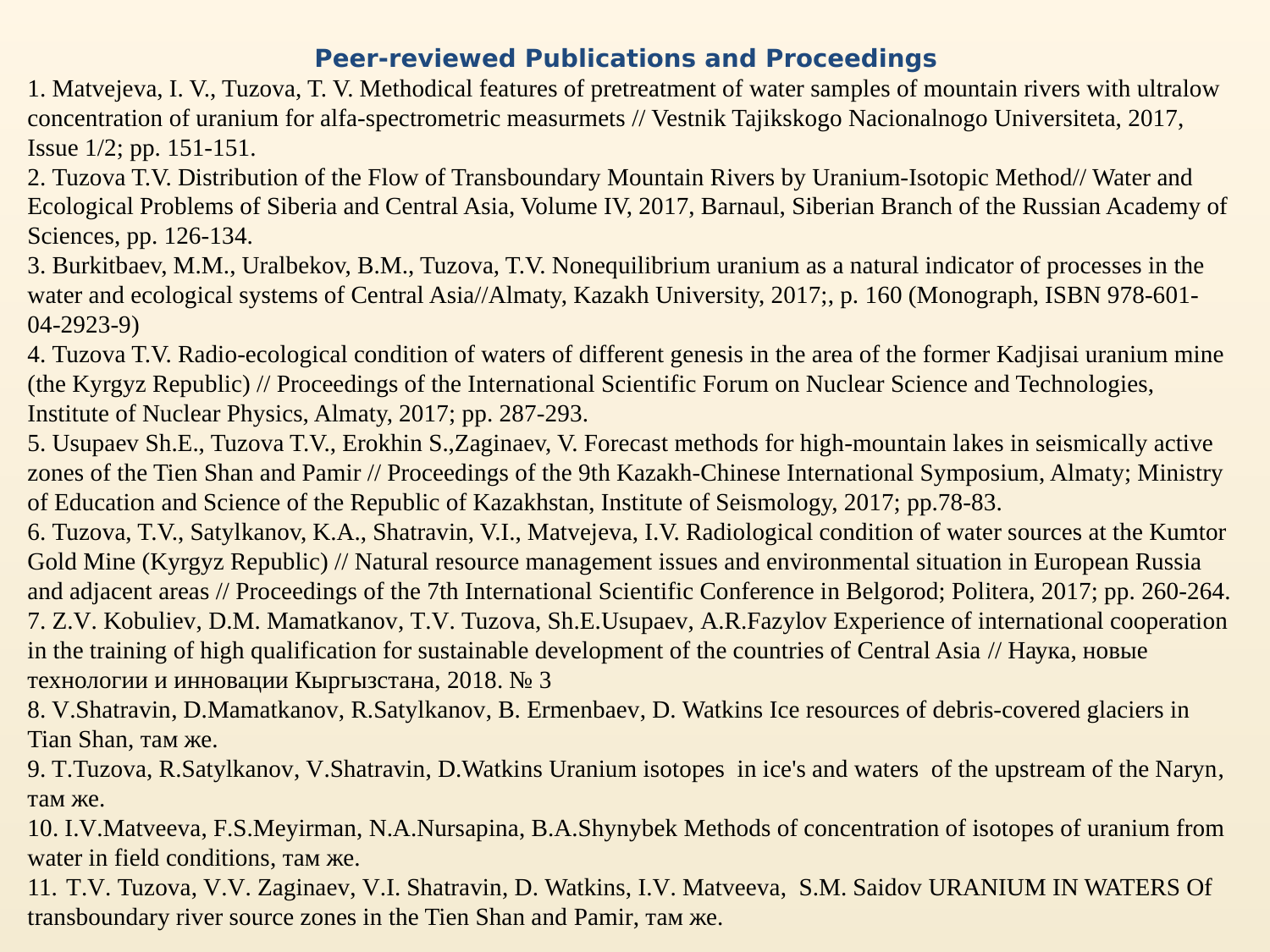

#
Peer-reviewed Publications and Proceedings
1. Matvejeva, I. V., Tuzova, T. V. Methodical features of pretreatment of water samples of mountain rivers with ultralow concentration of uranium for alfa-spectrometric measurmets // Vestnik Tajikskogo Nacionalnogo Universiteta, 2017, Issue 1/2; pp. 151-151.
2. Tuzova T.V. Distribution of the Flow of Transboundary Mountain Rivers by Uranium-Isotopic Method// Water and Ecological Problems of Siberia and Central Asia, Volume IV, 2017, Barnaul, Siberian Branch of the Russian Academy of Sciences, pp. 126-134.
3. Burkitbaev, M.M., Uralbekov, B.M., Tuzova, T.V. Nonequilibrium uranium as a natural indicator of processes in the water and ecological systems of Central Asia//Almaty, Kazakh University, 2017;, p. 160 (Monograph, ISBN 978-601-04-2923-9)
4. Tuzova T.V. Radio-ecological condition of waters of different genesis in the area of the former Kadjisai uranium mine (the Kyrgyz Republic) // Proceedings of the International Scientific Forum on Nuclear Science and Technologies, Institute of Nuclear Physics, Almaty, 2017; pp. 287-293.
5. Usupaev Sh.E., Tuzova T.V., Erokhin S.,Zaginaev, V. Forecast methods for high-mountain lakes in seismically active zones of the Tien Shan and Pamir // Proceedings of the 9th Kazakh-Chinese International Symposium, Almaty; Ministry of Education and Science of the Republic of Kazakhstan, Institute of Seismology, 2017; pp.78-83.
6. Tuzova, T.V., Satylkanov, K.A., Shatravin, V.I., Matvejeva, I.V. Radiological condition of water sources at the Kumtor Gold Mine (Kyrgyz Republic) // Natural resource management issues and environmental situation in European Russia and adjacent areas // Proceedings of the 7th International Scientific Conference in Belgorod; Politera, 2017; pp. 260-264.
7. Z.V. Kobuliev, D.M. Mamatkanov, T.V. Tuzova, Sh.E.Usupaev, A.R.Fazylov Experience of international cooperation in the training of high qualification for sustainable development of the countries of Central Asia // Наука, новые технологии и инновации Кыргызстана, 2018. № 3
8. V.Shatravin, D.Mamatkanov, R.Satylkanov, B. Ermenbaev, D. Watkins Ice resources of debris-covered glaciers in Tian Shan, там же.
9. T.Tuzova, R.Satylkanov, V.Shatravin, D.Watkins Uranium isotopes  in ice's and waters  of the upstream of the Naryn, там же.
10. I.V.Matveeva, F.S.Meyirman, N.A.Nursapina, B.A.Shynybek Methods of concentration of isotopes of uranium from water in field conditions, там же.
11. T.V. Tuzova, V.V. Zaginaev, V.I. Shatravin, D. Watkins, I.V. Matveeva,  S.M. Saidov URANIUM IN WATERS Of transboundary river source zones in the Tien Shan and Рamir, там же.